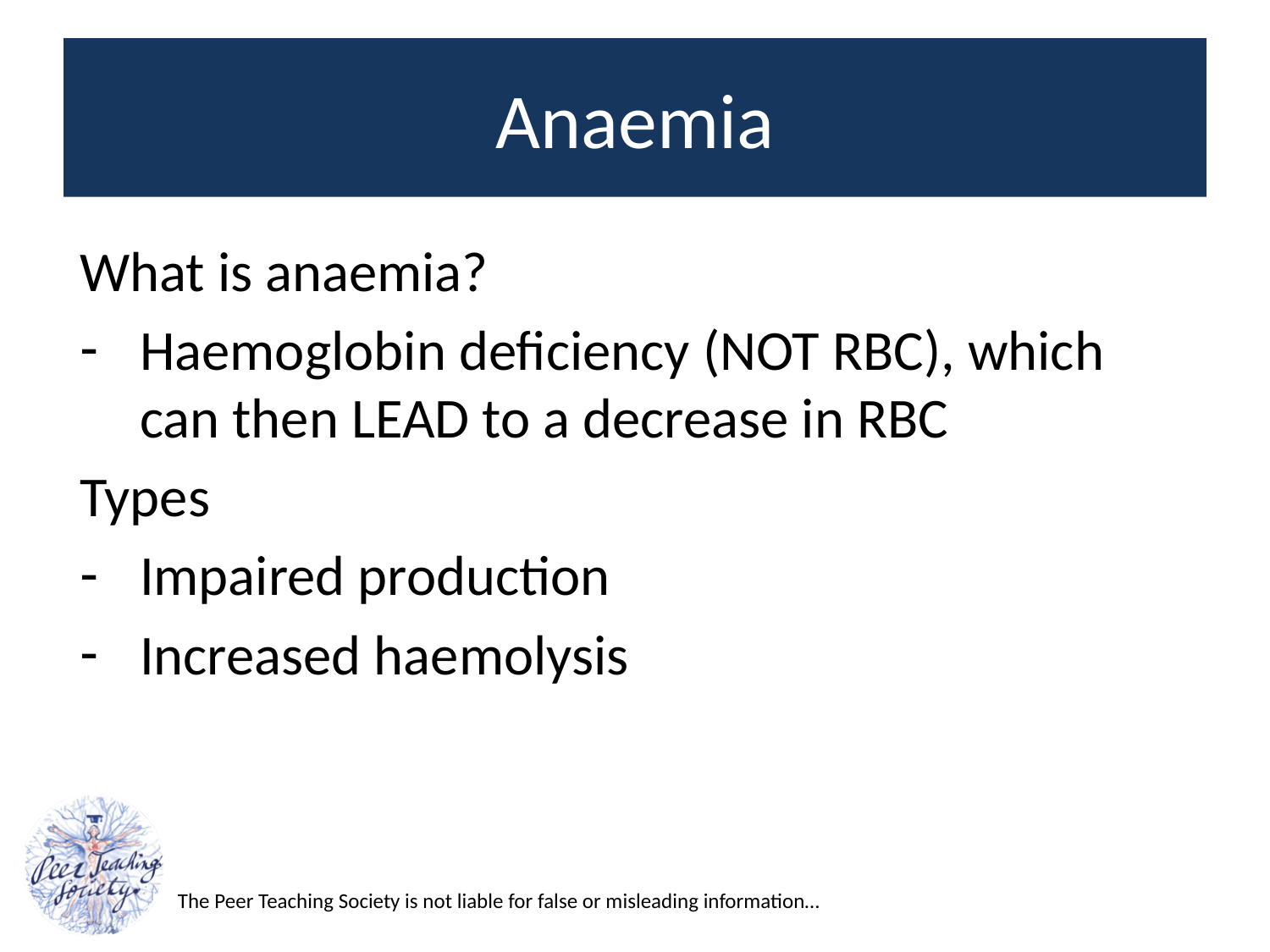

# Anaemia
What is anaemia?
Haemoglobin deficiency (NOT RBC), which can then LEAD to a decrease in RBC
Types
Impaired production
Increased haemolysis